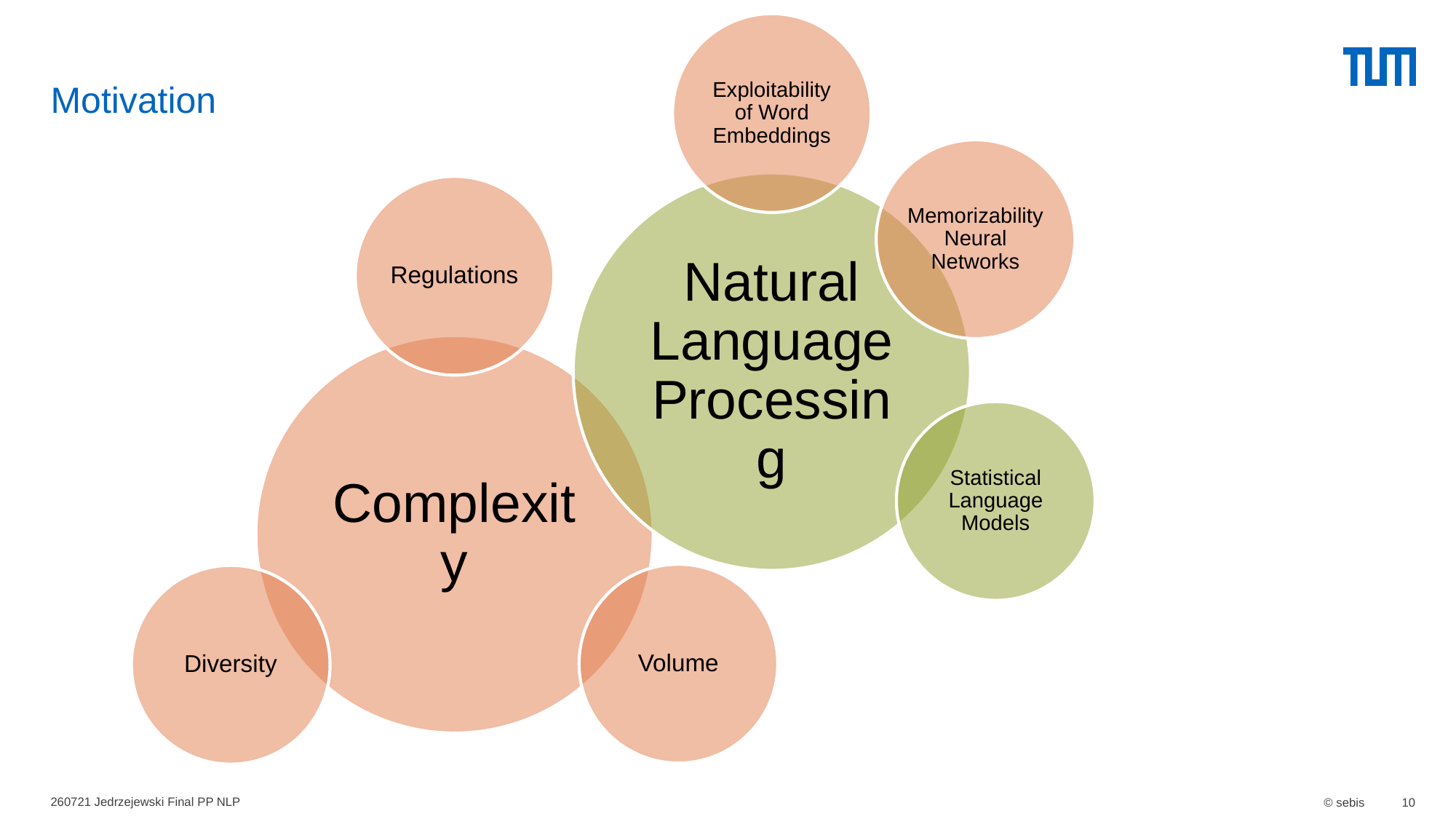

Natural Language Processing
Exploitability of Word Embeddings
Statistical Language Models
Memorizability Neural Networks
# Motivation
Complexity
Regulations
Volume
Diversity

260721 Jedrzejewski Final PP NLP
© sebis
10